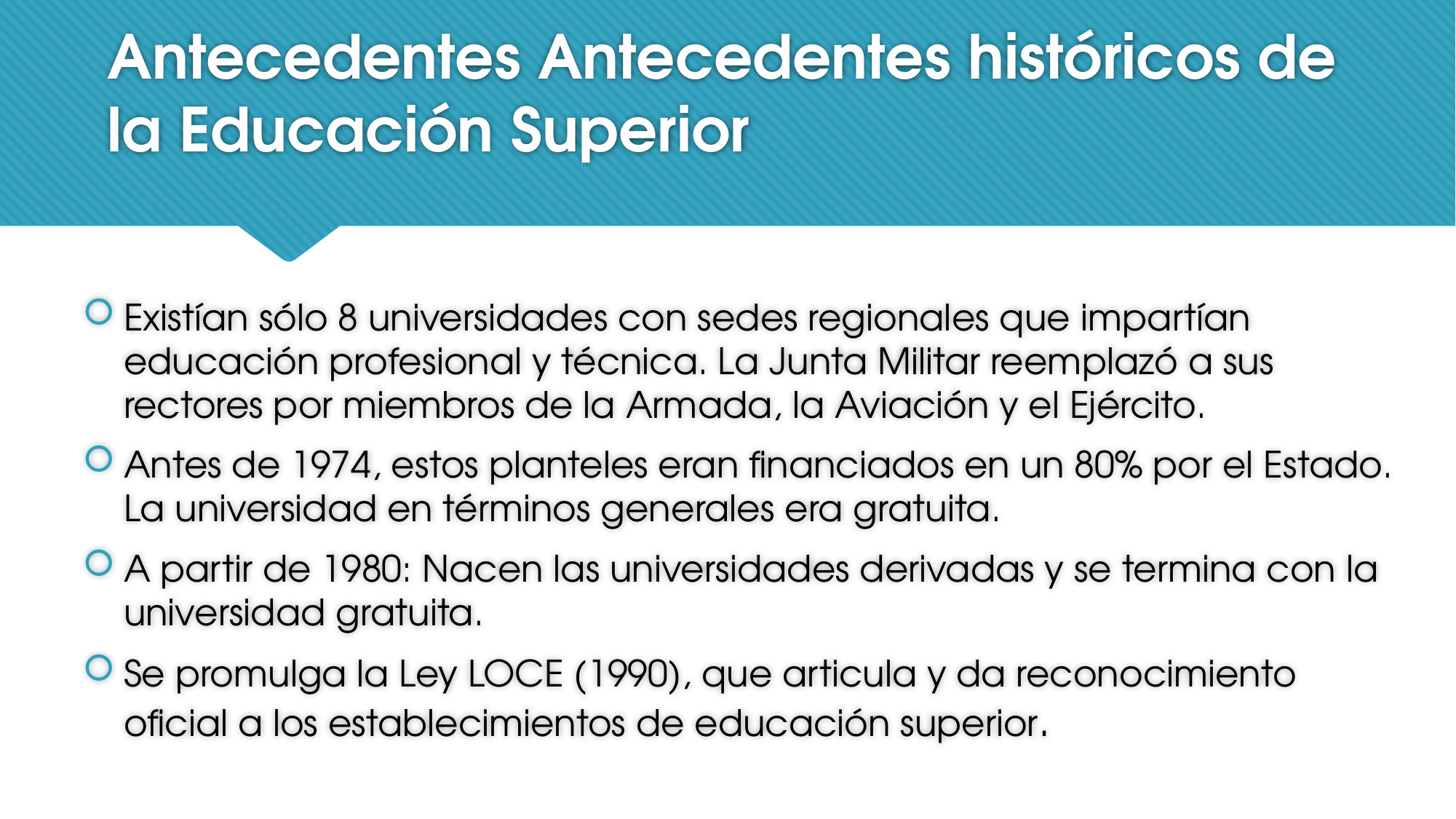

# Antecedentes Antecedentes históricos de la Educación Superior
Existían sólo 8 universidades con sedes regionales que impartían educación profesional y técnica. La Junta Militar reemplazó a sus rectores por miembros de la Armada, la Aviación y el Ejército.
Antes de 1974, estos planteles eran financiados en un 80% por el Estado. La universidad en términos generales era gratuita.
A partir de 1980: Nacen las universidades derivadas y se termina con la universidad gratuita.
Se promulga la Ley LOCE (1990), que articula y da reconocimiento oficial a los establecimientos de educación superior.